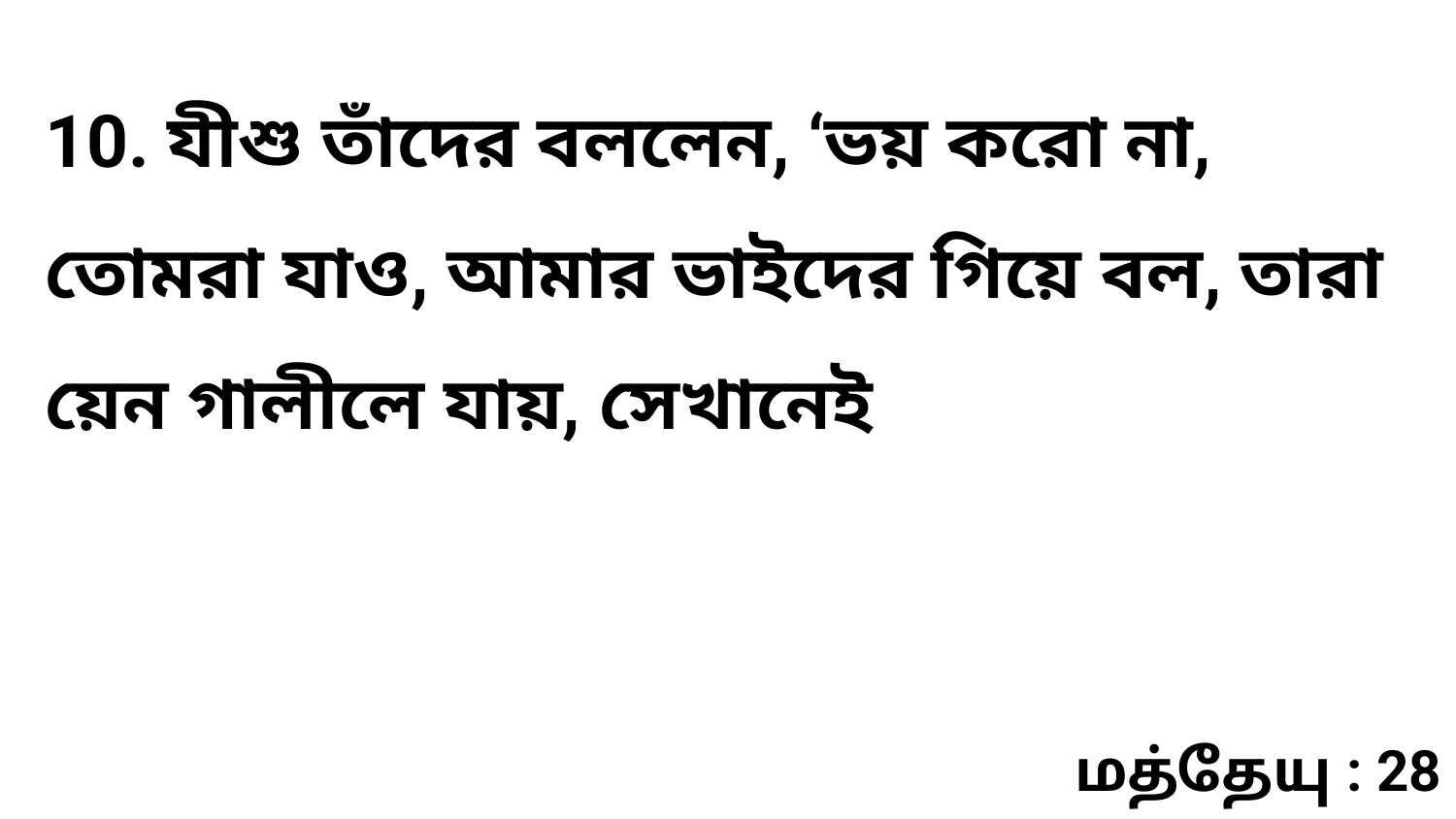

10. যীশু তাঁদের বললেন, ‘ভয় করো না, তোমরা যাও, আমার ভাইদের গিয়ে বল, তারা য়েন গালীলে যায়, সেখানেই
மத்தேயு : 28